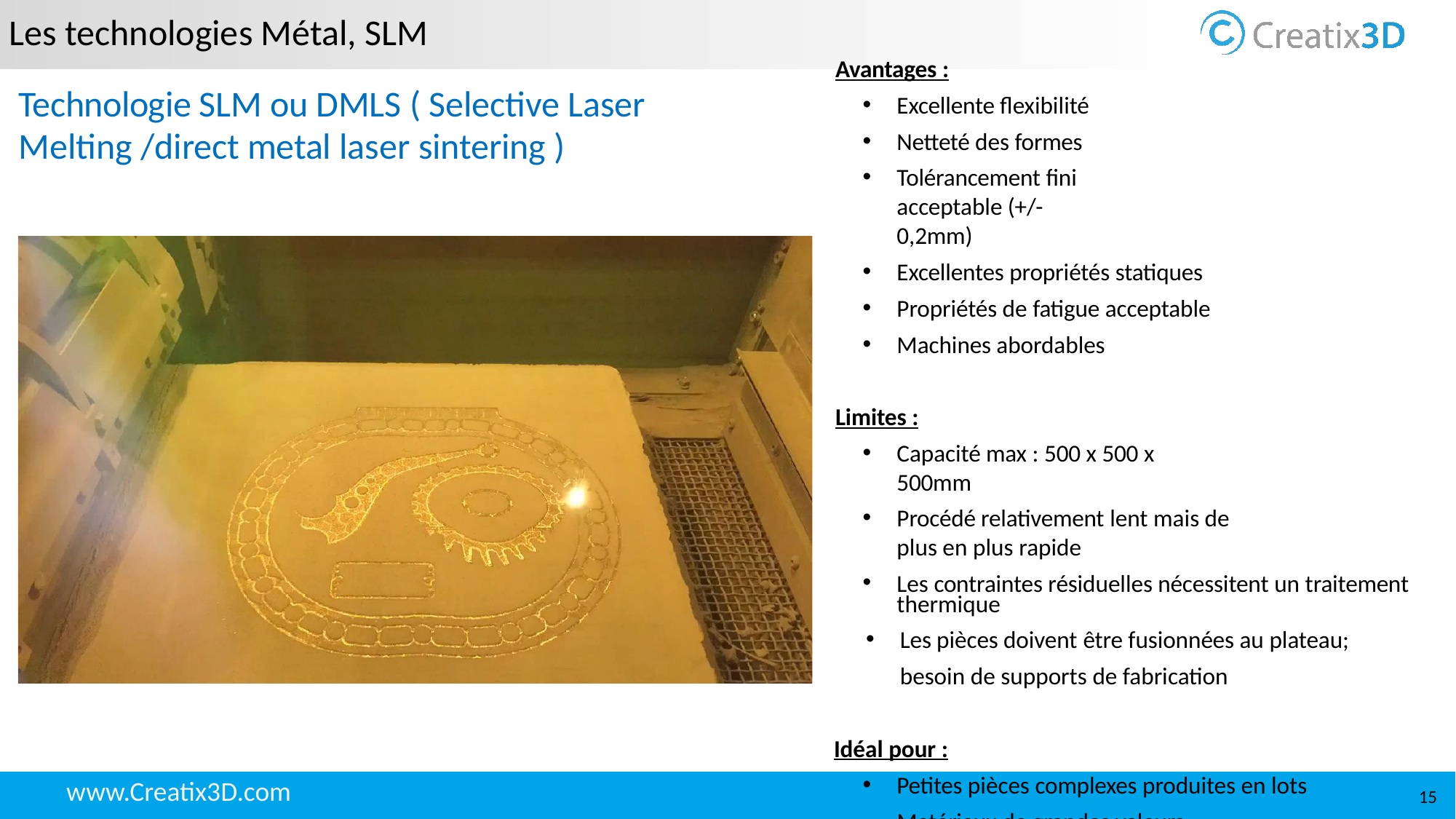

Les technologies Métal, SLM
Avantages :
Excellente flexibilité
Netteté des formes
Tolérancement fini acceptable (+/- 0,2mm)
Excellentes propriétés statiques
Propriétés de fatigue acceptable
Machines abordables

Limites :
Capacité max : 500 x 500 x 500mm
Procédé relativement lent mais de plus en plus rapide
Les contraintes résiduelles nécessitent un traitement  thermique
Les pièces doivent être fusionnées au plateau; besoin de supports de fabrication

Idéal pour :
Petites pièces complexes produites en lots  Matériaux de grandes valeurs
Pièces à forte valeur ajoutée fonctionnelle
Technologie SLM ou DMLS ( Selective Laser Melting /direct metal laser sintering )

Fusion de poudre métallique couche par couche
15